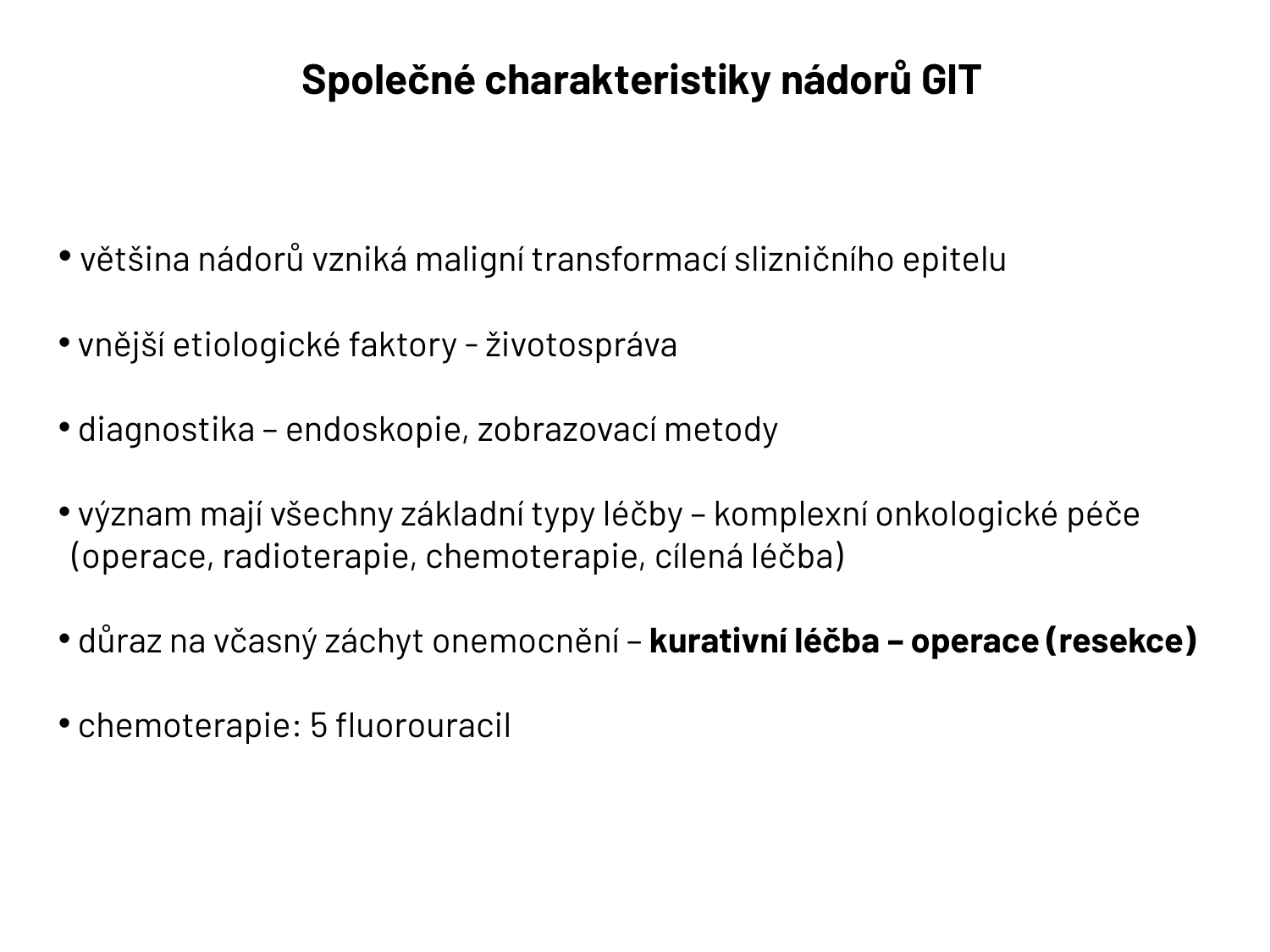

Společné charakteristiky nádorů GIT
 většina nádorů vzniká maligní transformací slizničního epitelu

 vnější etiologické faktory - životospráva

 diagnostika – endoskopie, zobrazovací metody

 význam mají všechny základní typy léčby – komplexní onkologické péče
  (operace, radioterapie, chemoterapie, cílená léčba)

 důraz na včasný záchyt onemocnění – kurativní léčba – operace (resekce)

 chemoterapie: 5 fluorouracil